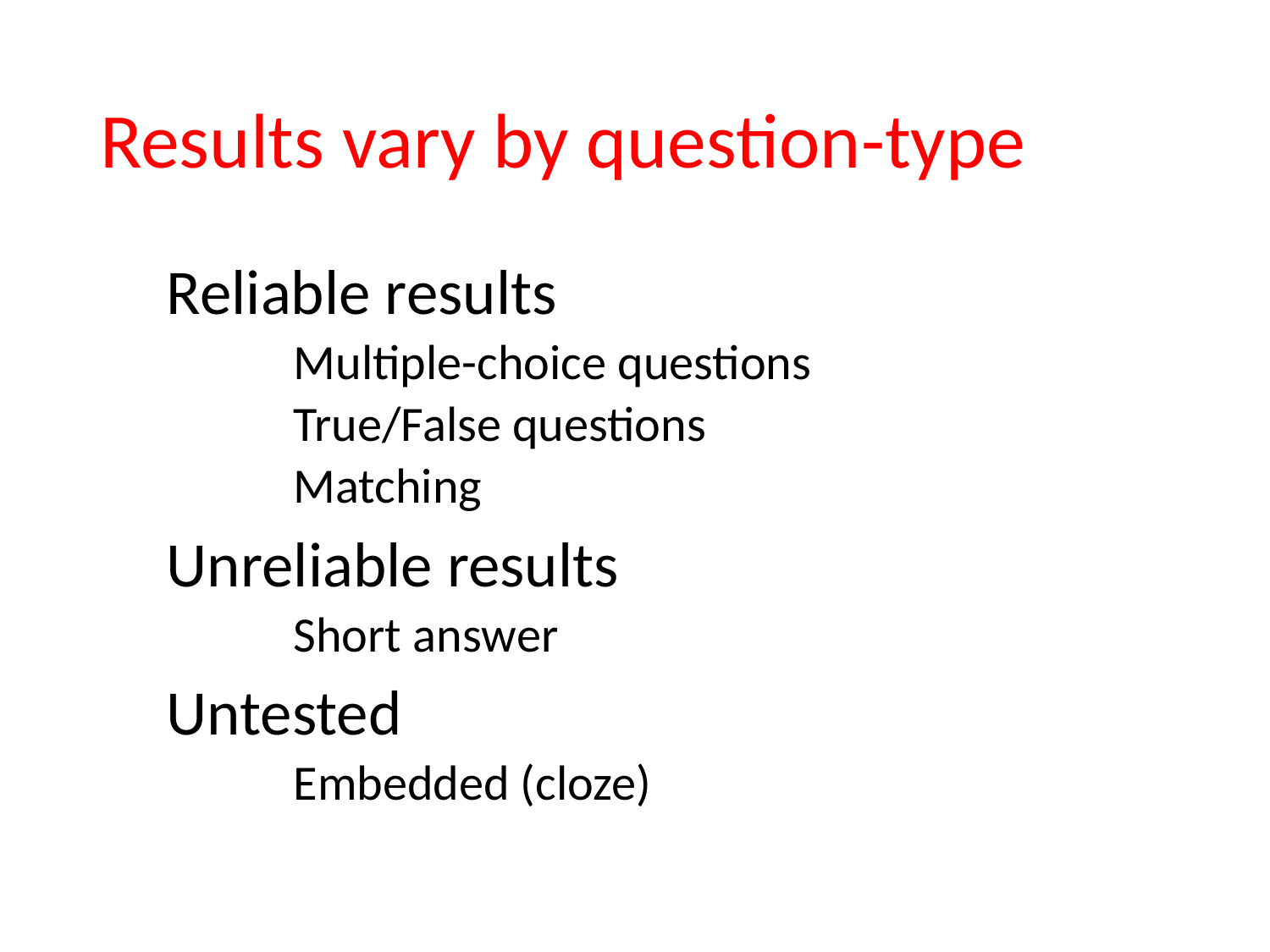

# Results vary by question-type
Reliable results
Multiple-choice questions
True/False questions
Matching
Unreliable results
Short answer
Untested
Embedded (cloze)